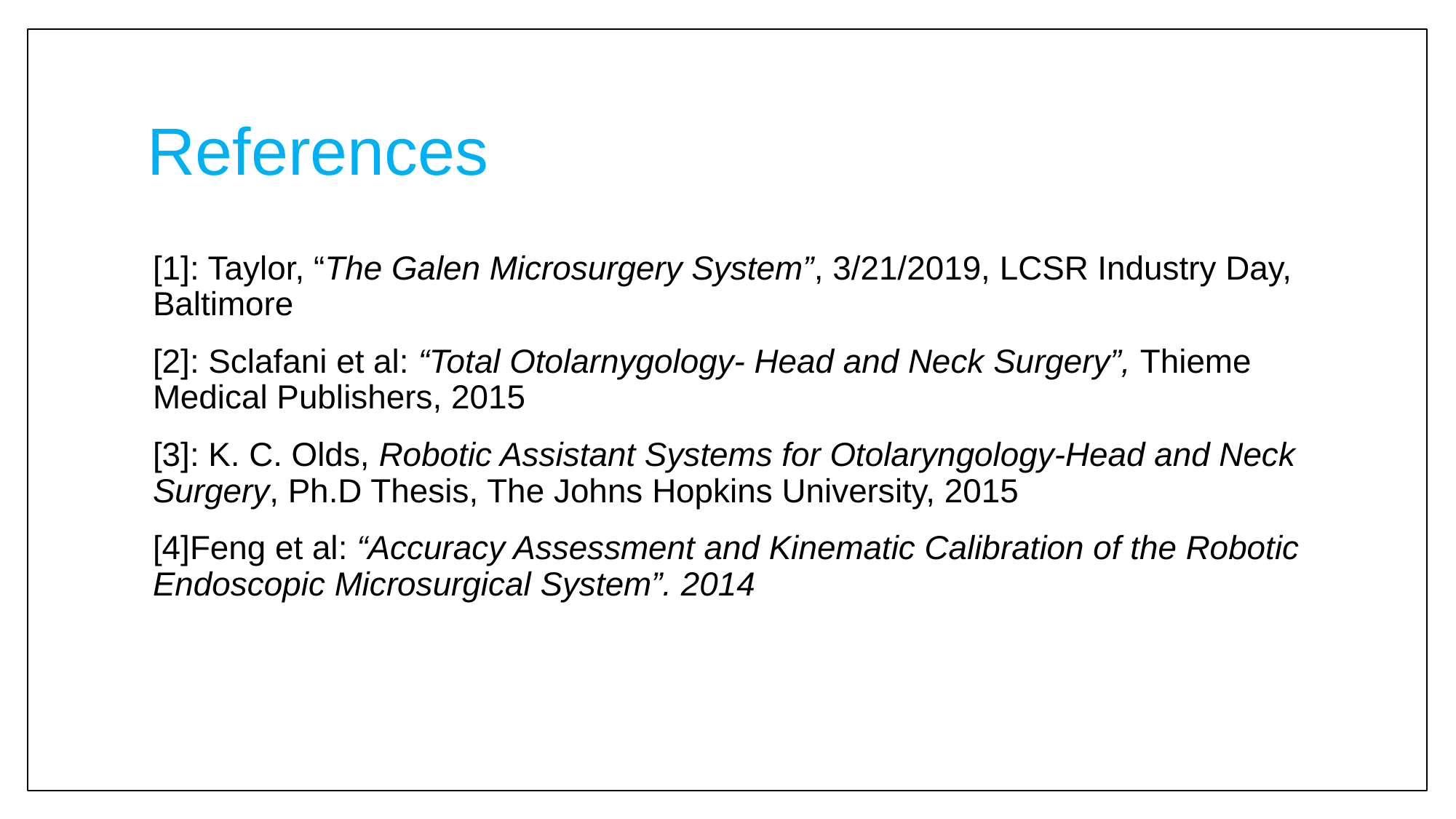

# References
[1]: Taylor, “The Galen Microsurgery System”, 3/21/2019, LCSR Industry Day, Baltimore
[2]: Sclafani et al: “Total Otolarnygology- Head and Neck Surgery”, Thieme Medical Publishers, 2015
[3]: K. C. Olds, Robotic Assistant Systems for Otolaryngology-Head and Neck Surgery, Ph.D Thesis, The Johns Hopkins University, 2015
[4]Feng et al: “Accuracy Assessment and Kinematic Calibration of the Robotic Endoscopic Microsurgical System”. 2014